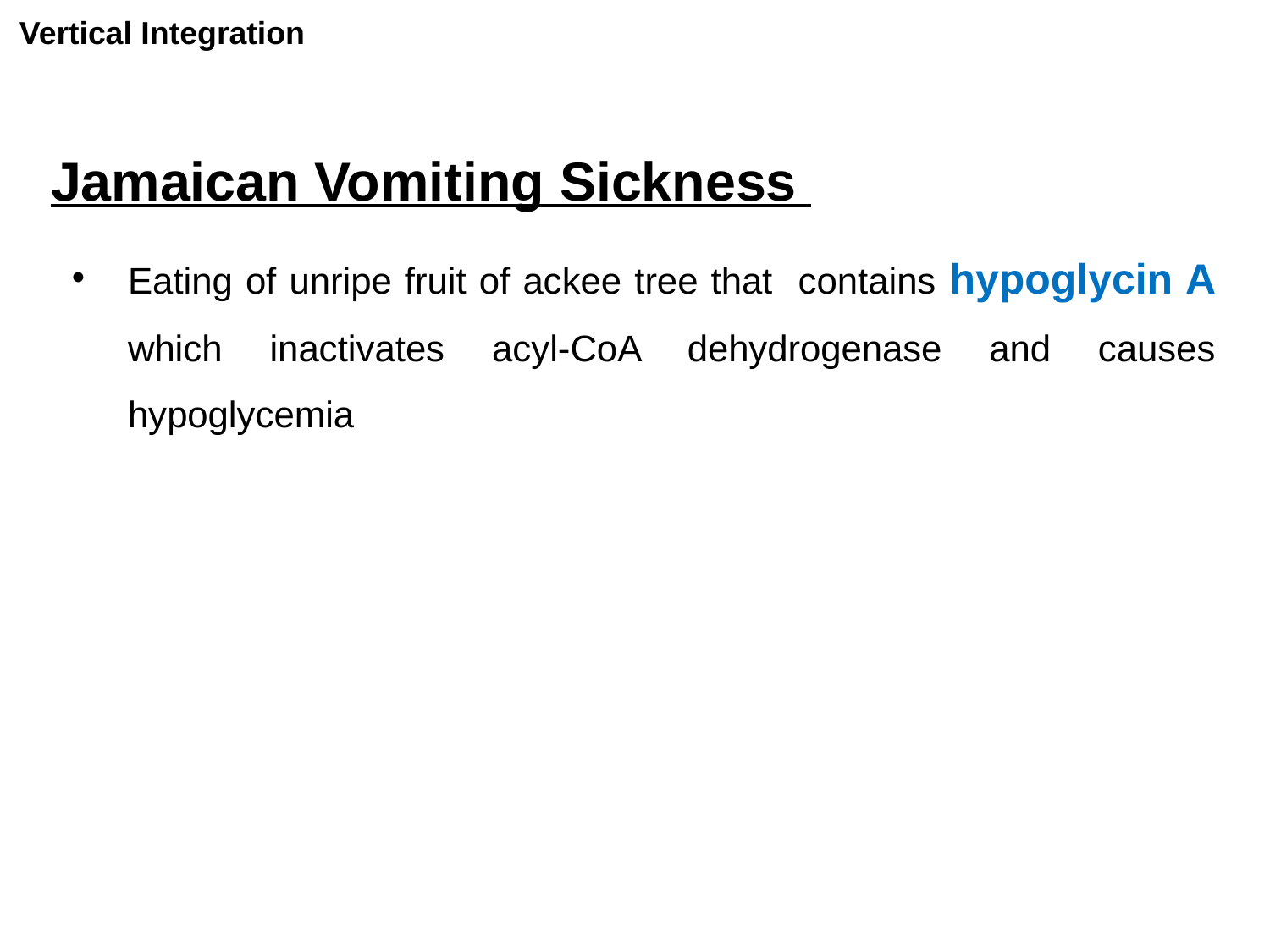

#
Vertical Integration
Jamaican Vomiting Sickness
Eating of unripe fruit of ackee tree that  contains hypoglycin A which inactivates acyl-CoA dehydrogenase and causes hypoglycemia